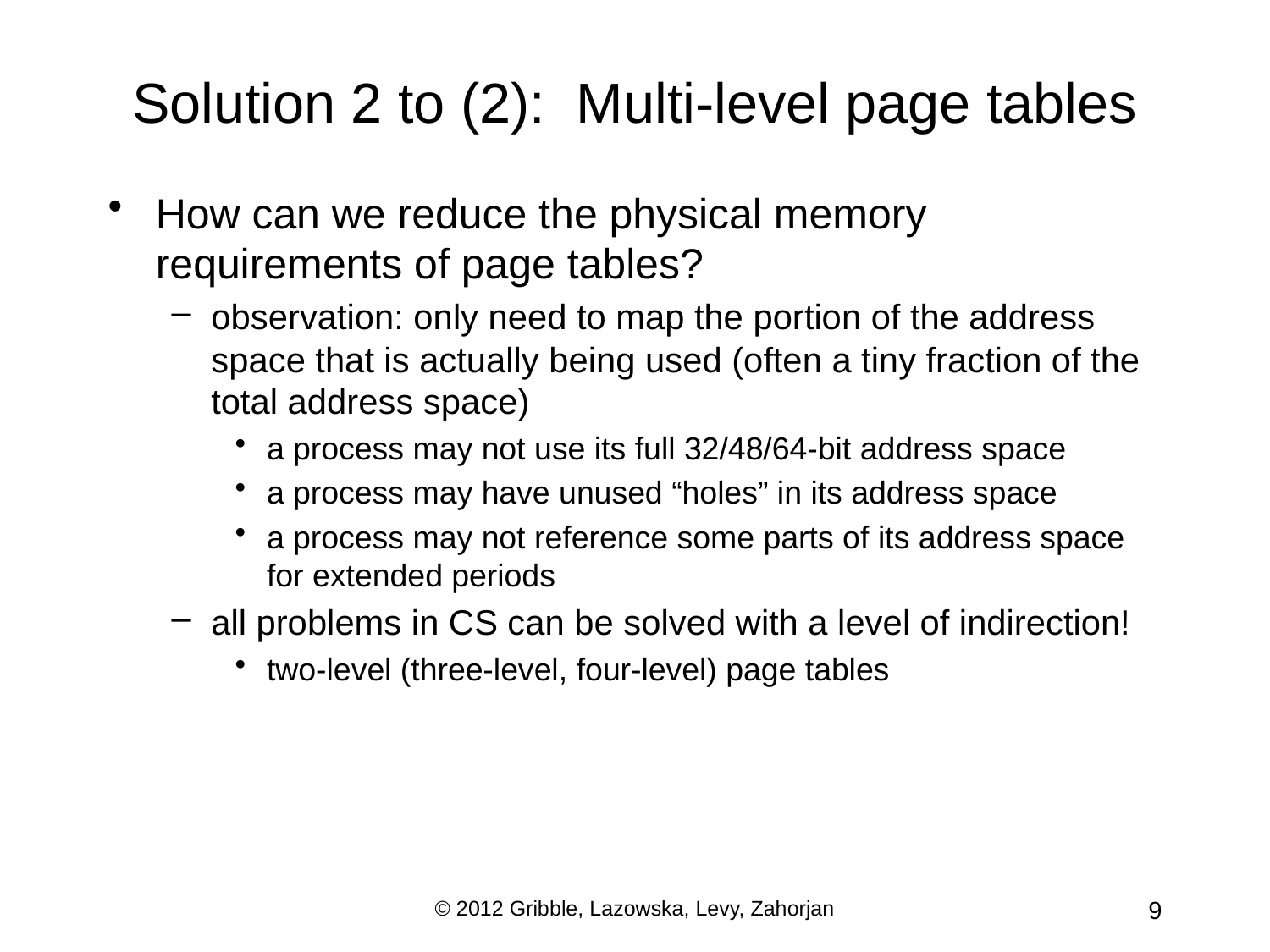

# Solution 2 to (2):  Multi-level page tables
How can we reduce the physical memory requirements of page tables?
observation: only need to map the portion of the address space that is actually being used (often a tiny fraction of the total address space)
a process may not use its full 32/48/64-bit address space
a process may have unused “holes” in its address space
a process may not reference some parts of its address space for extended periods
all problems in CS can be solved with a level of indirection!
two-level (three-level, four-level) page tables
© 2012 Gribble, Lazowska, Levy, Zahorjan
9